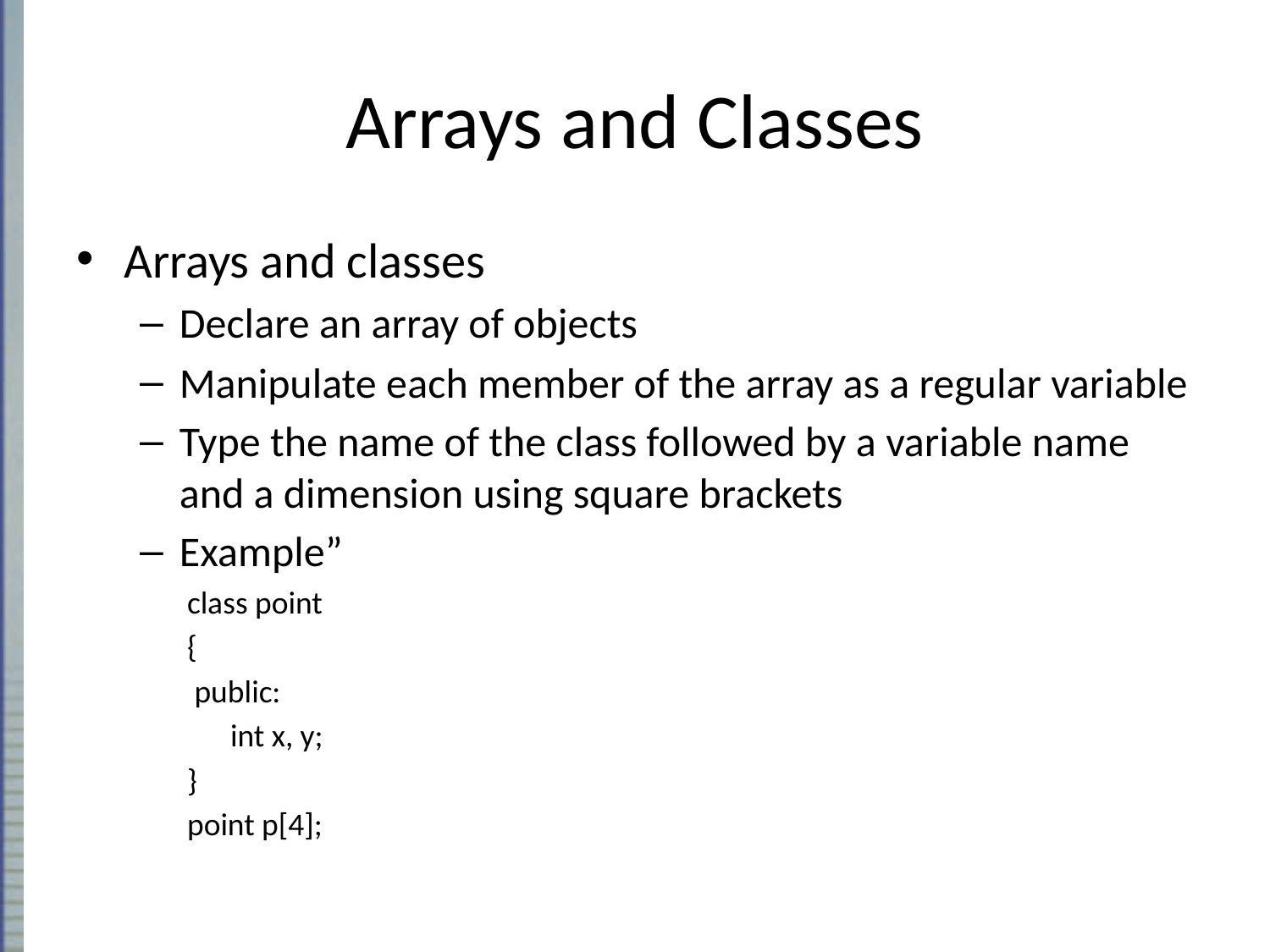

# Arrays and Classes
Arrays and classes
Declare an array of objects
Manipulate each member of the array as a regular variable
Type the name of the class followed by a variable name and a dimension using square brackets
Example”
class point
{
 public:
      int x, y;
}
point p[4];